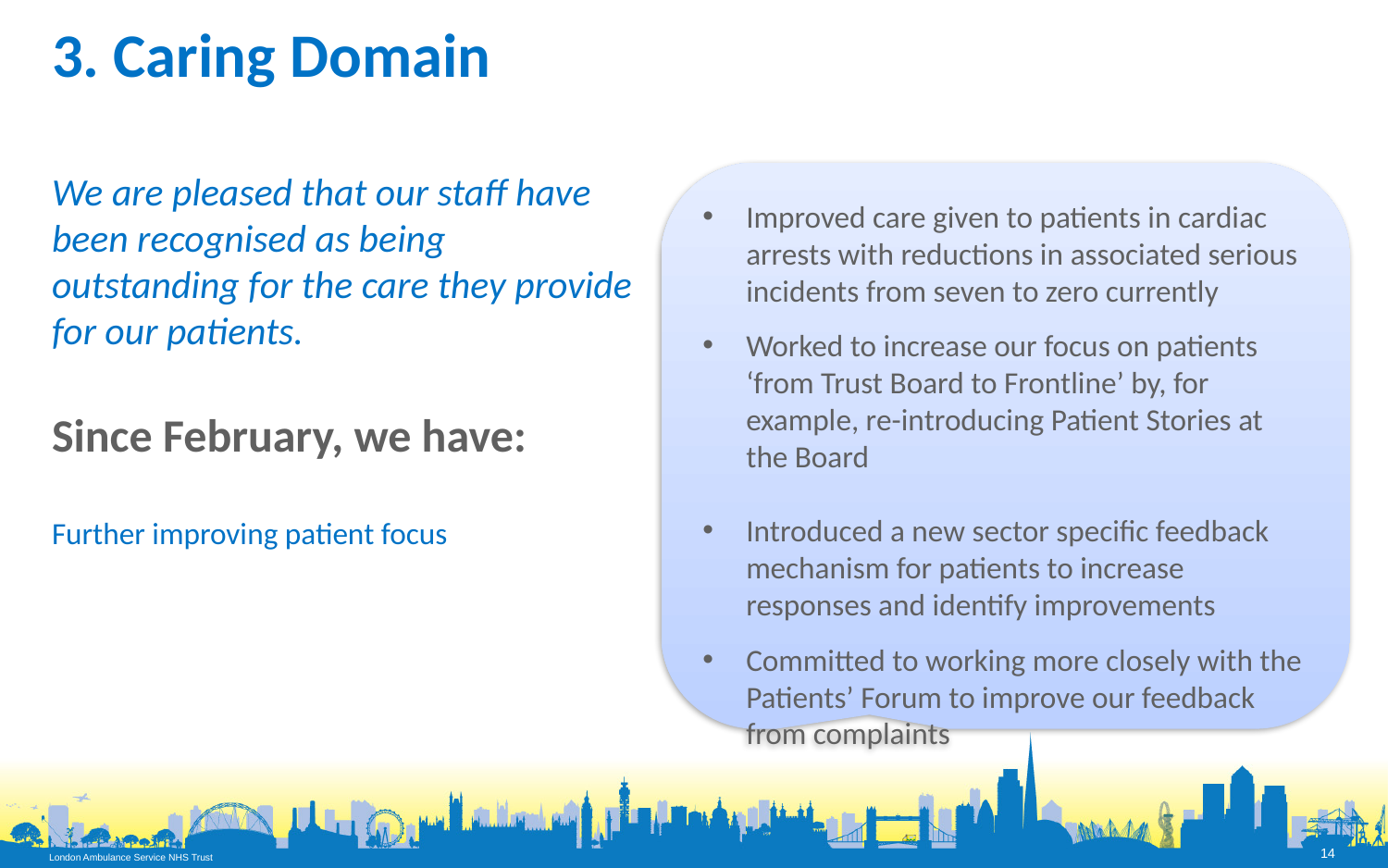

# 3. Caring Domain
We are pleased that our staff have been recognised as being outstanding for the care they provide for our patients.

Since February, we have:

Further improving patient focus

Improved care given to patients in cardiac arrests with reductions in associated serious incidents from seven to zero currently

Worked to increase our focus on patients ‘from Trust Board to Frontline’ by, for example, re-introducing Patient Stories at the Board

Introduced a new sector specific feedback mechanism for patients to increase responses and identify improvements

Committed to working more closely with the Patients’ Forum to improve our feedback from complaints

14
London Ambulance Service NHS Trust